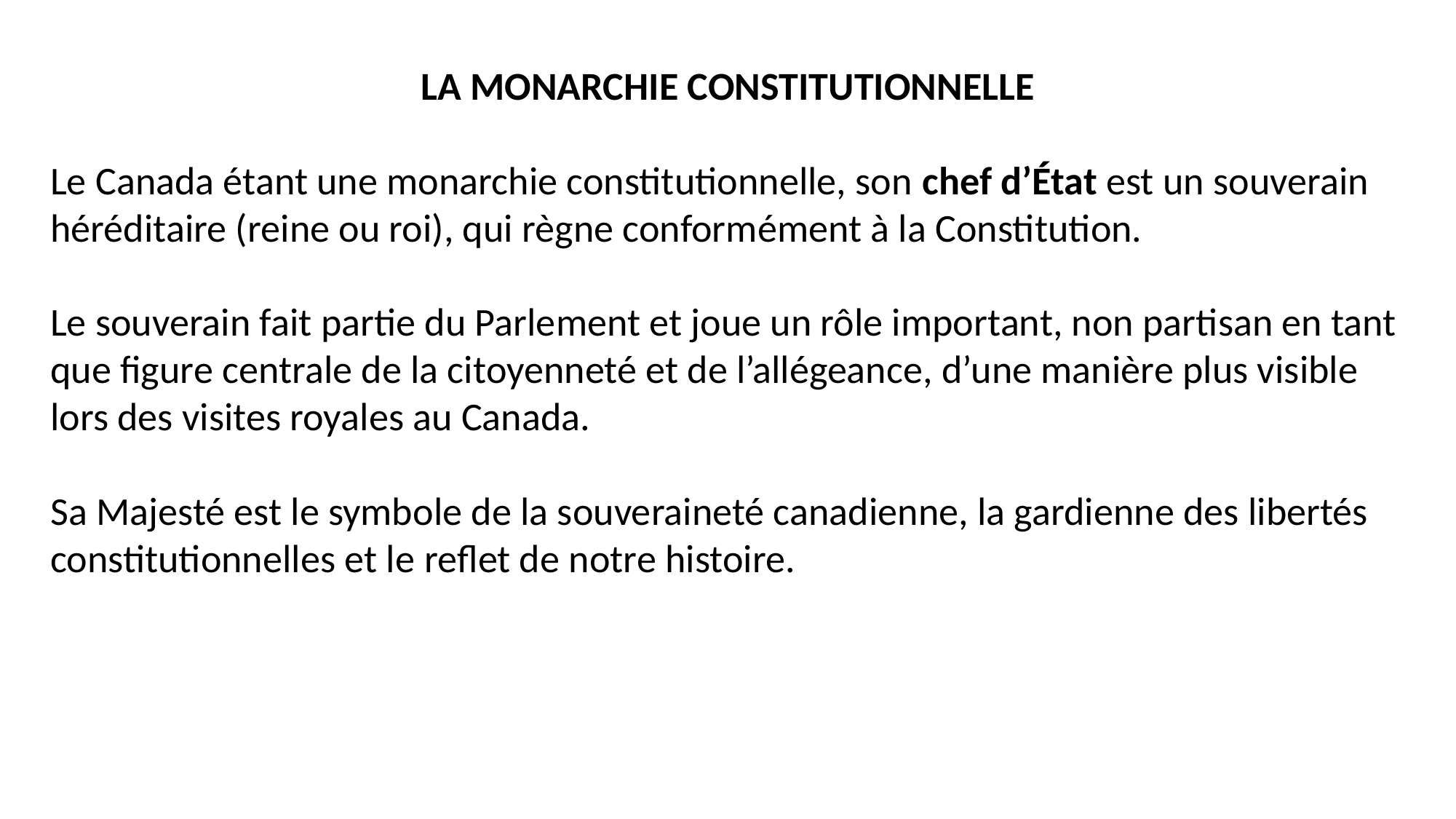

LA MONARCHIE CONSTITUTIONNELLE

Le Canada étant une monarchie constitutionnelle, son chef d’État est un souverain héréditaire (reine ou roi), qui règne conformément à la Constitution.

Le souverain fait partie du Parlement et joue un rôle important, non partisan en tant que figure centrale de la citoyenneté et de l’allégeance, d’une manière plus visible lors des visites royales au Canada.

Sa Majesté est le symbole de la souveraineté canadienne, la gardienne des libertés constitutionnelles et le reflet de notre histoire.